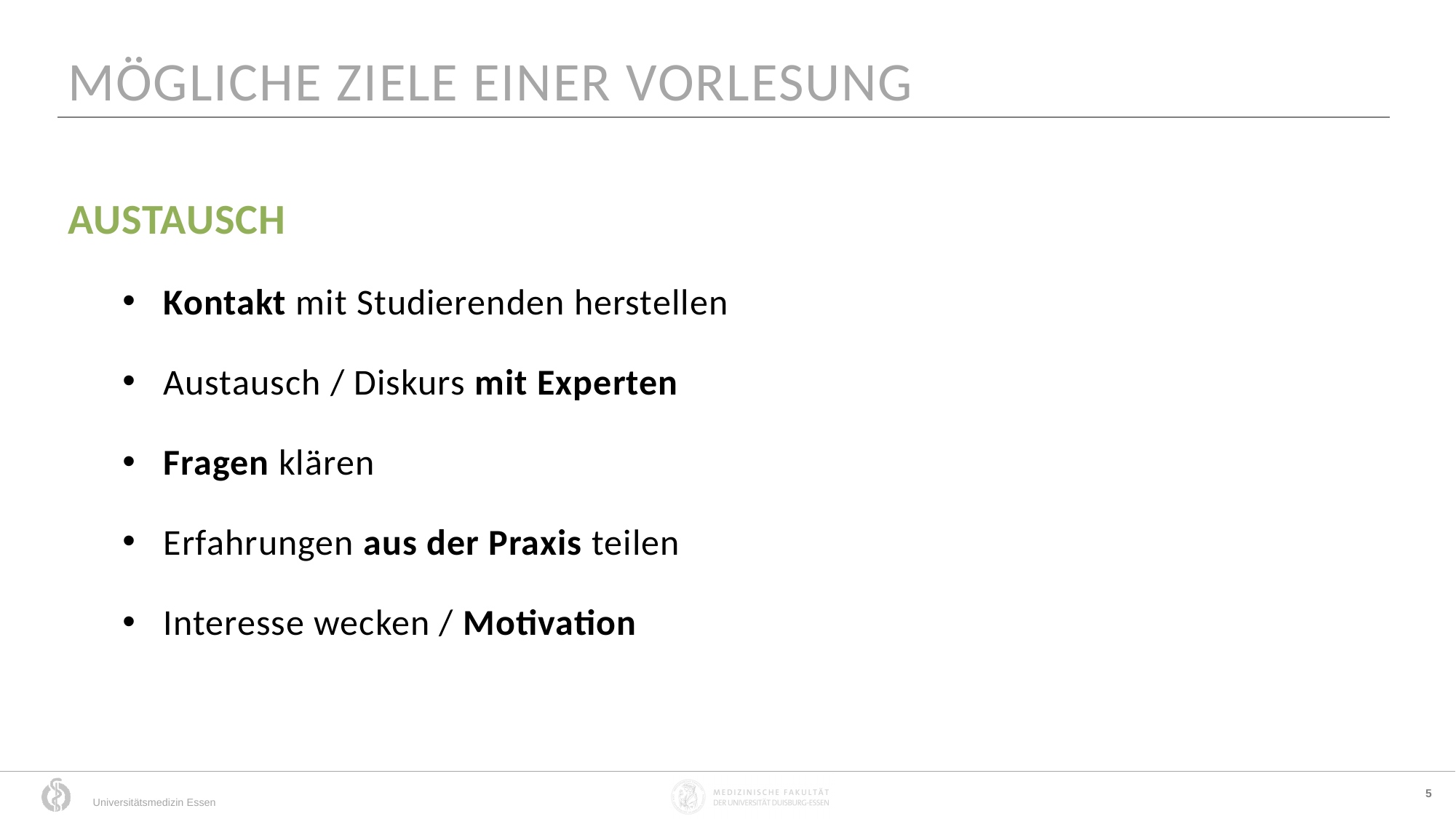

MÖGLICHE ZIELE EINER VORLESUNG

AUSTAUSCH
Kontakt mit Studierenden herstellen
Austausch / Diskurs mit Experten
Fragen klären
Erfahrungen aus der Praxis teilen
Interesse wecken / Motivation